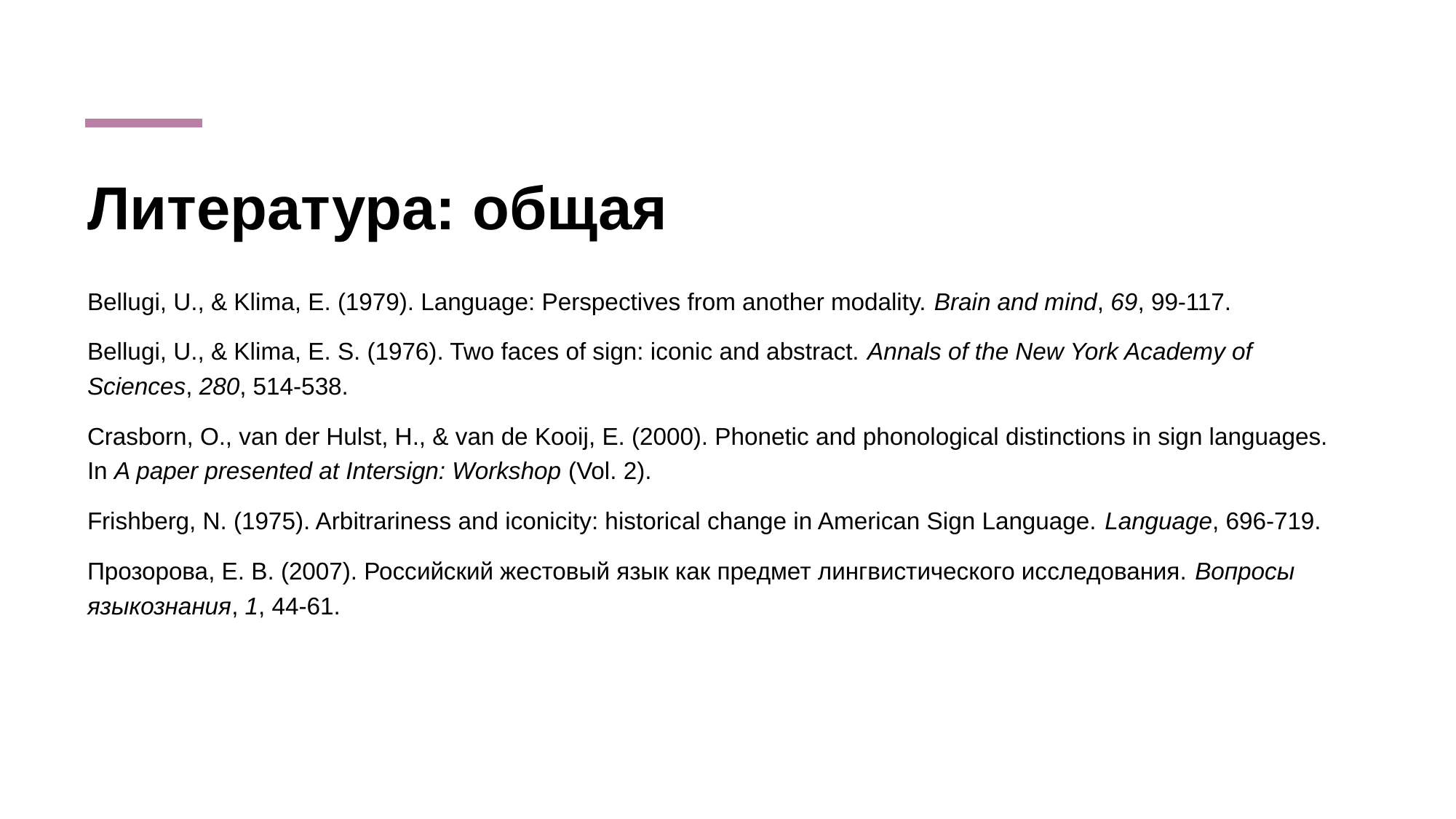

# Литература: общая
Bellugi, U., & Klima, E. (1979). Language: Perspectives from another modality. Brain and mind, 69, 99-117.
Bellugi, U., & Klima, E. S. (1976). Two faces of sign: iconic and abstract. Annals of the New York Academy of Sciences, 280, 514-538.
Crasborn, O., van der Hulst, H., & van de Kooij, E. (2000). Phonetic and phonological distinctions in sign languages. In A paper presented at Intersign: Workshop (Vol. 2).
Frishberg, N. (1975). Arbitrariness and iconicity: historical change in American Sign Language. Language, 696-719.
Прозорова, Е. В. (2007). Российский жестовый язык как предмет лингвистического исследования. Вопросы языкознания, 1, 44-61.